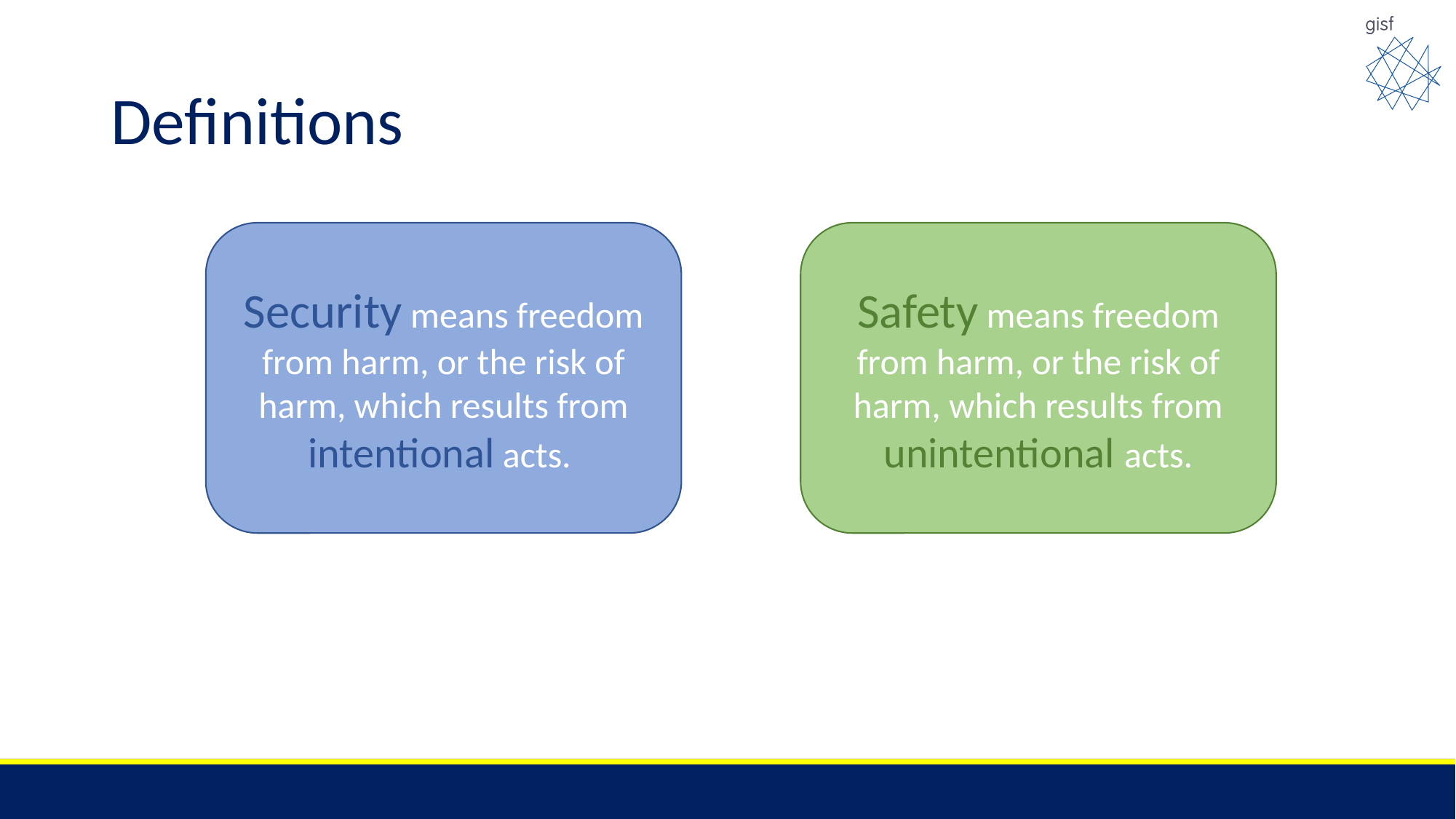

# Definitions
Security means freedom from harm, or the risk of harm, which results from intentional acts.
Safety means freedom from harm, or the risk of harm, which results from unintentional acts.